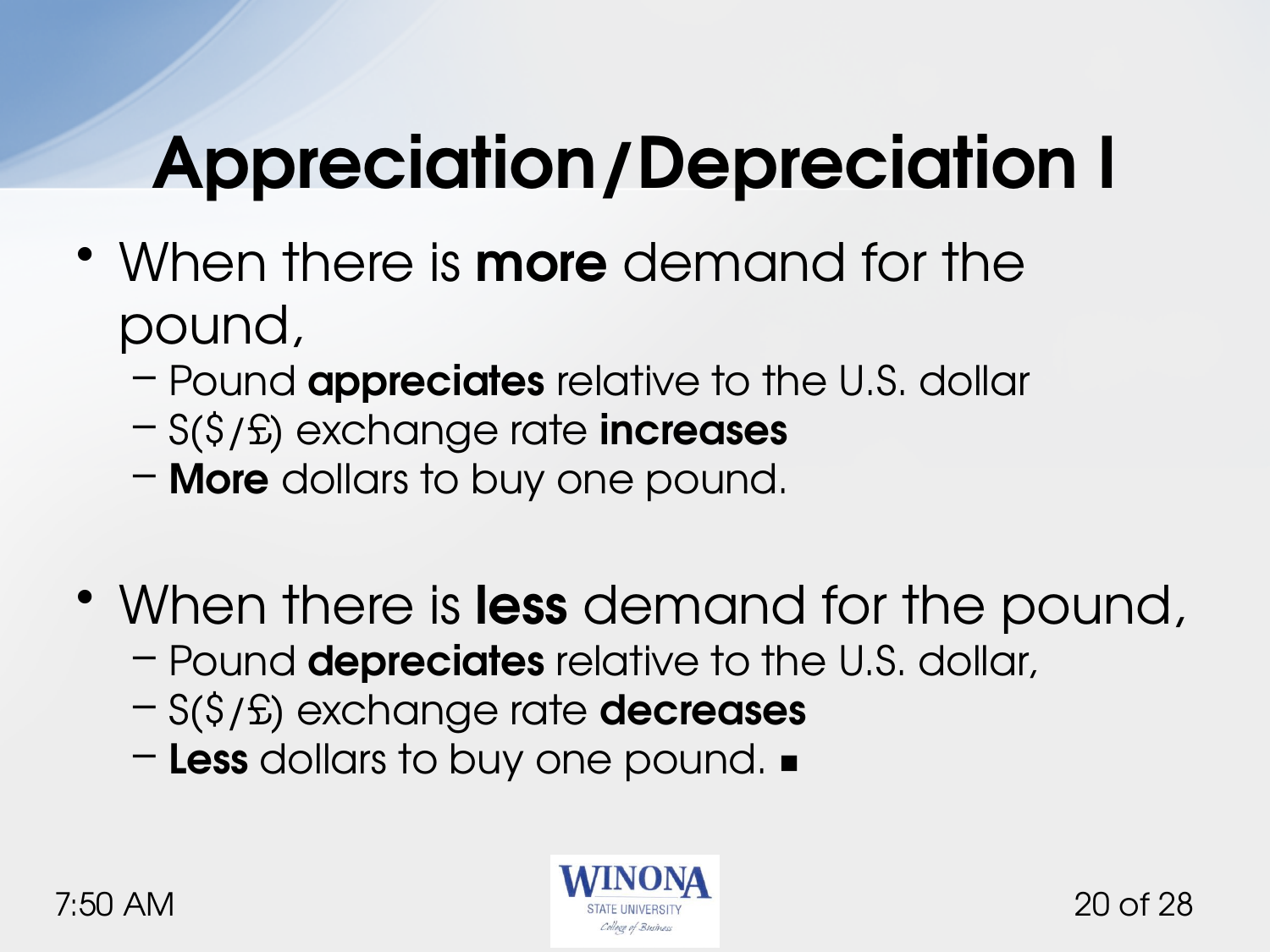

# Appreciation/Depreciation I
When there is more demand for the pound,
Pound appreciates relative to the U.S. dollar
S($/£) exchange rate increases
More dollars to buy one pound.

When there is less demand for the pound,
Pound depreciates relative to the U.S. dollar,
S($/£) exchange rate decreases
Less dollars to buy one pound. ▪